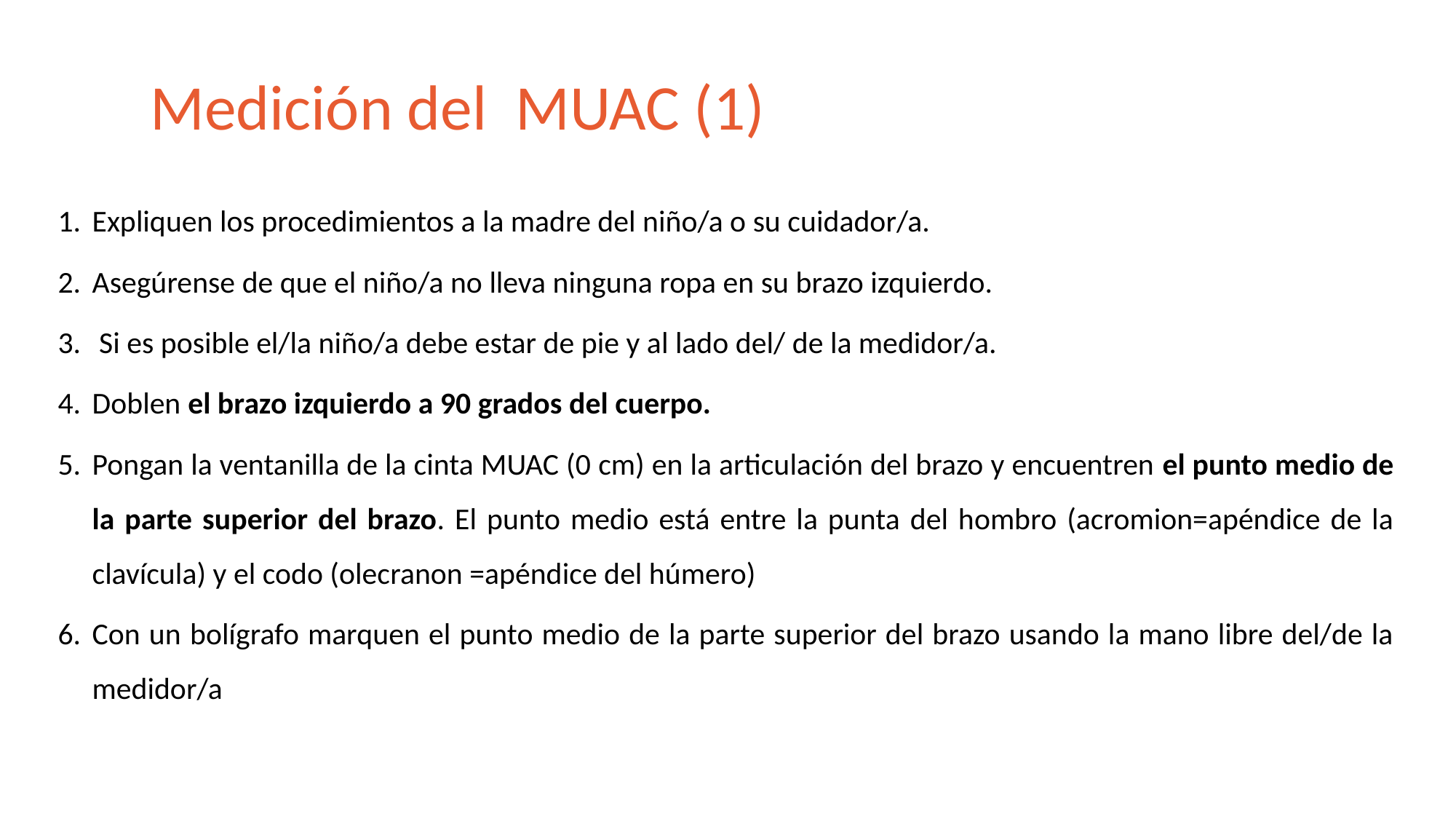

# Medición del  MUAC (1)
Expliquen los procedimientos a la madre del niño/a o su cuidador/a.
Asegúrense de que el niño/a no lleva ninguna ropa en su brazo izquierdo.
 Si es posible el/la niño/a debe estar de pie y al lado del/ de la medidor/a.
Doblen el brazo izquierdo a 90 grados del cuerpo.
Pongan la ventanilla de la cinta MUAC (0 cm) en la articulación del brazo y encuentren el punto medio de la parte superior del brazo. El punto medio está entre la punta del hombro (acromion=apéndice de la clavícula) y el codo (olecranon =apéndice del húmero)
Con un bolígrafo marquen el punto medio de la parte superior del brazo usando la mano libre del/de la medidor/a